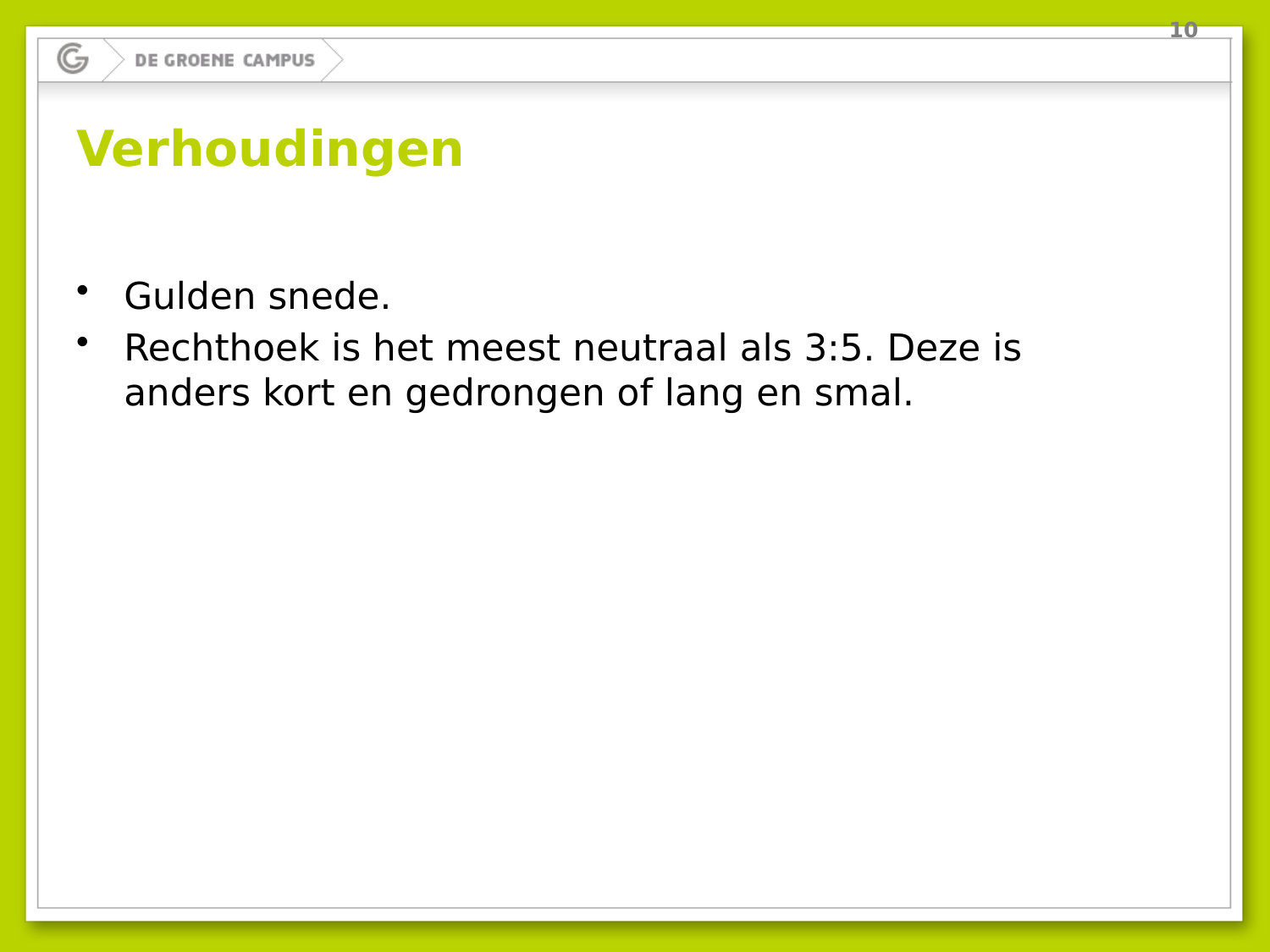

10
# Verhoudingen
Gulden snede.
Rechthoek is het meest neutraal als 3:5. Deze is anders kort en gedrongen of lang en smal.